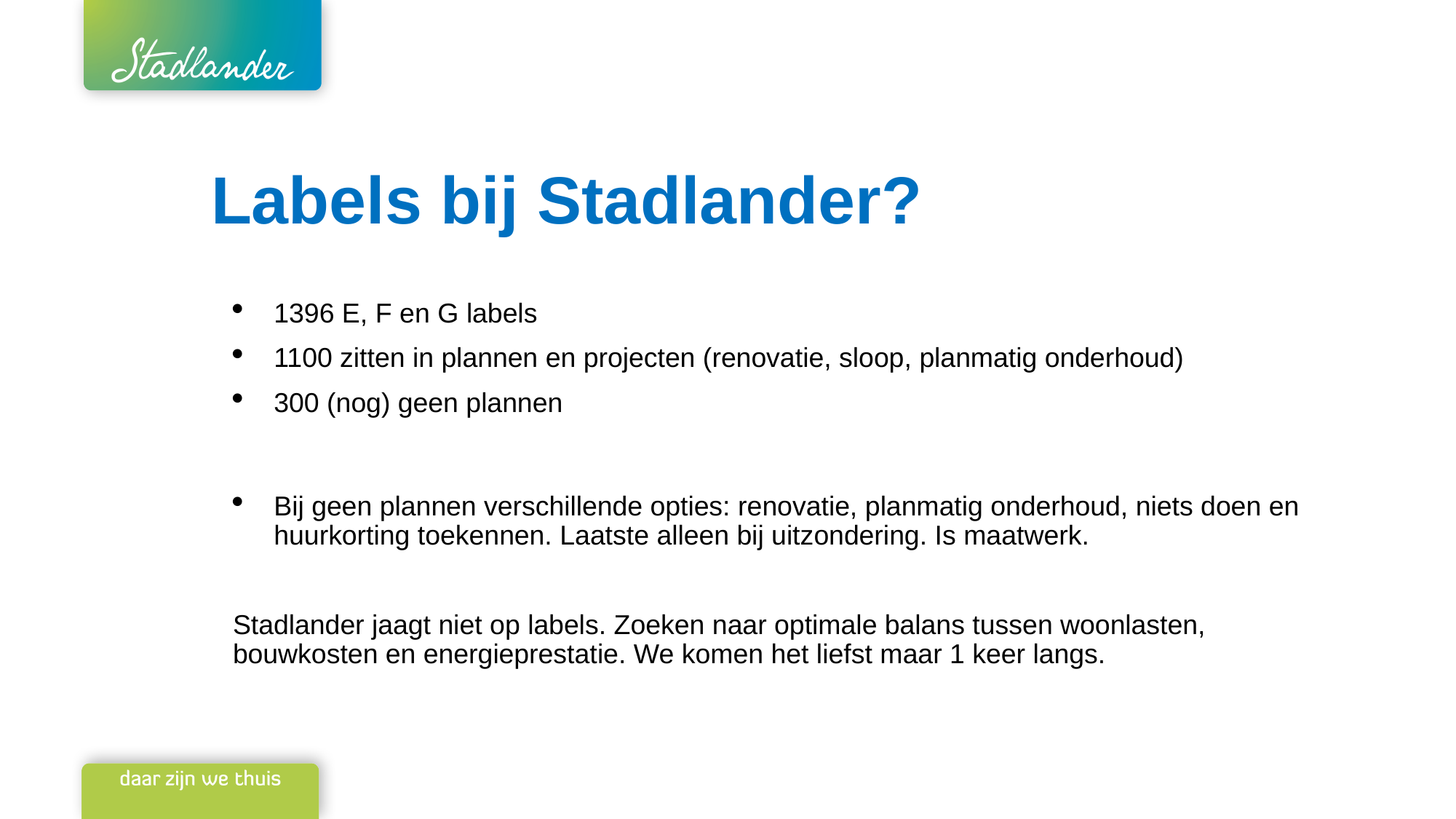

# Labels bij Stadlander?
1396 E, F en G labels
1100 zitten in plannen en projecten (renovatie, sloop, planmatig onderhoud)
300 (nog) geen plannen
Bij geen plannen verschillende opties: renovatie, planmatig onderhoud, niets doen en huurkorting toekennen. Laatste alleen bij uitzondering. Is maatwerk.

Stadlander jaagt niet op labels. Zoeken naar optimale balans tussen woonlasten, bouwkosten en energieprestatie. We komen het liefst maar 1 keer langs.